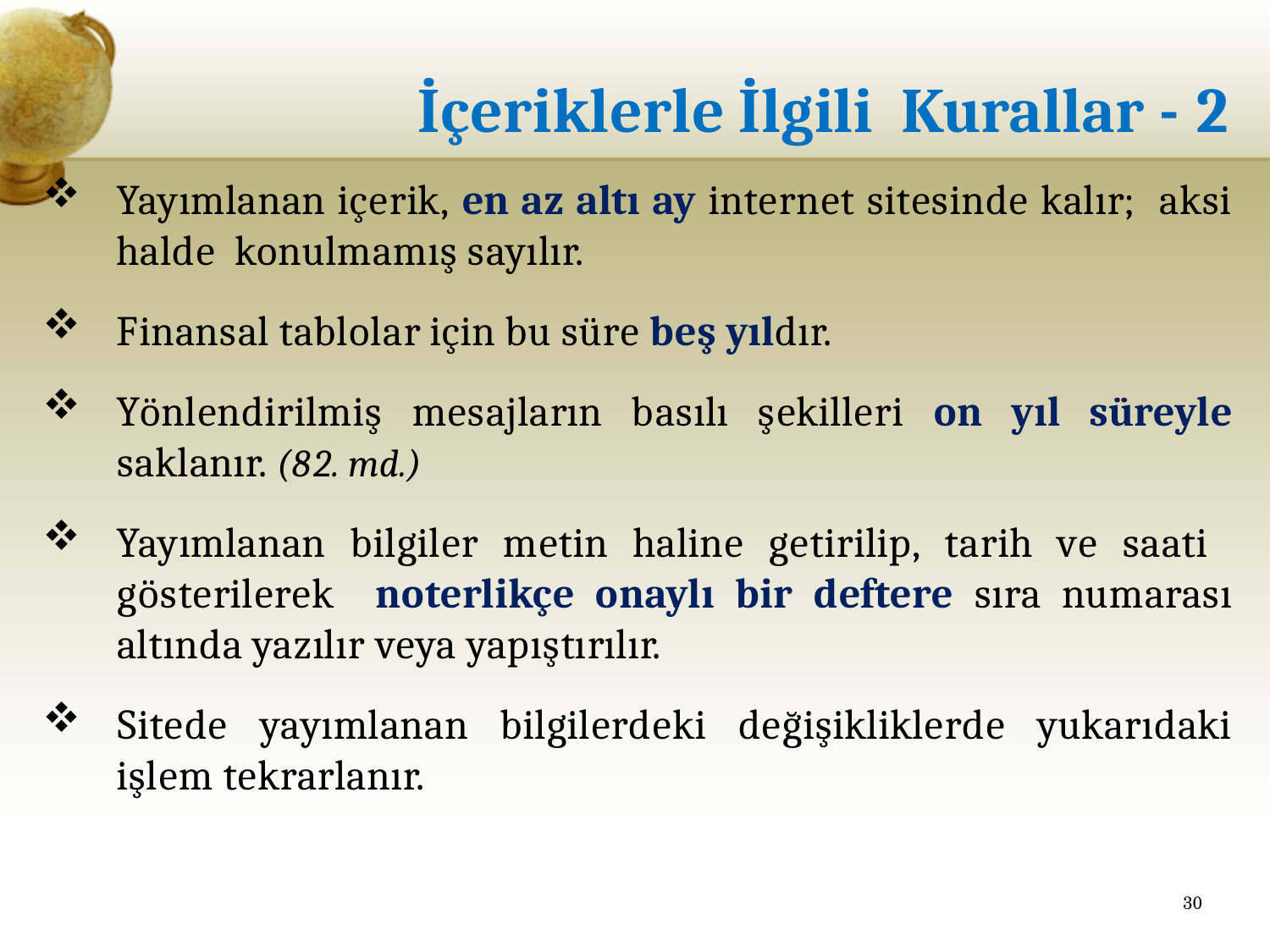

# İçeriklerle İlgili  Kurallar - 2
Yayımlanan içerik, en az altı ay internet sitesinde kalır;  aksi halde  konulmamış sayılır.
Finansal tablolar için bu süre beş yıldır.
Yönlendirilmiş mesajların basılı şekilleri on yıl süreyle saklanır. (82. md.)
Yayımlanan bilgiler metin haline getirilip, tarih ve saati  gösterilerek  noterlikçe onaylı bir deftere sıra numarası altında yazılır veya yapıştırılır.
Sitede yayımlanan bilgilerdeki değişikliklerde yukarıdaki işlem tekrarlanır.
30